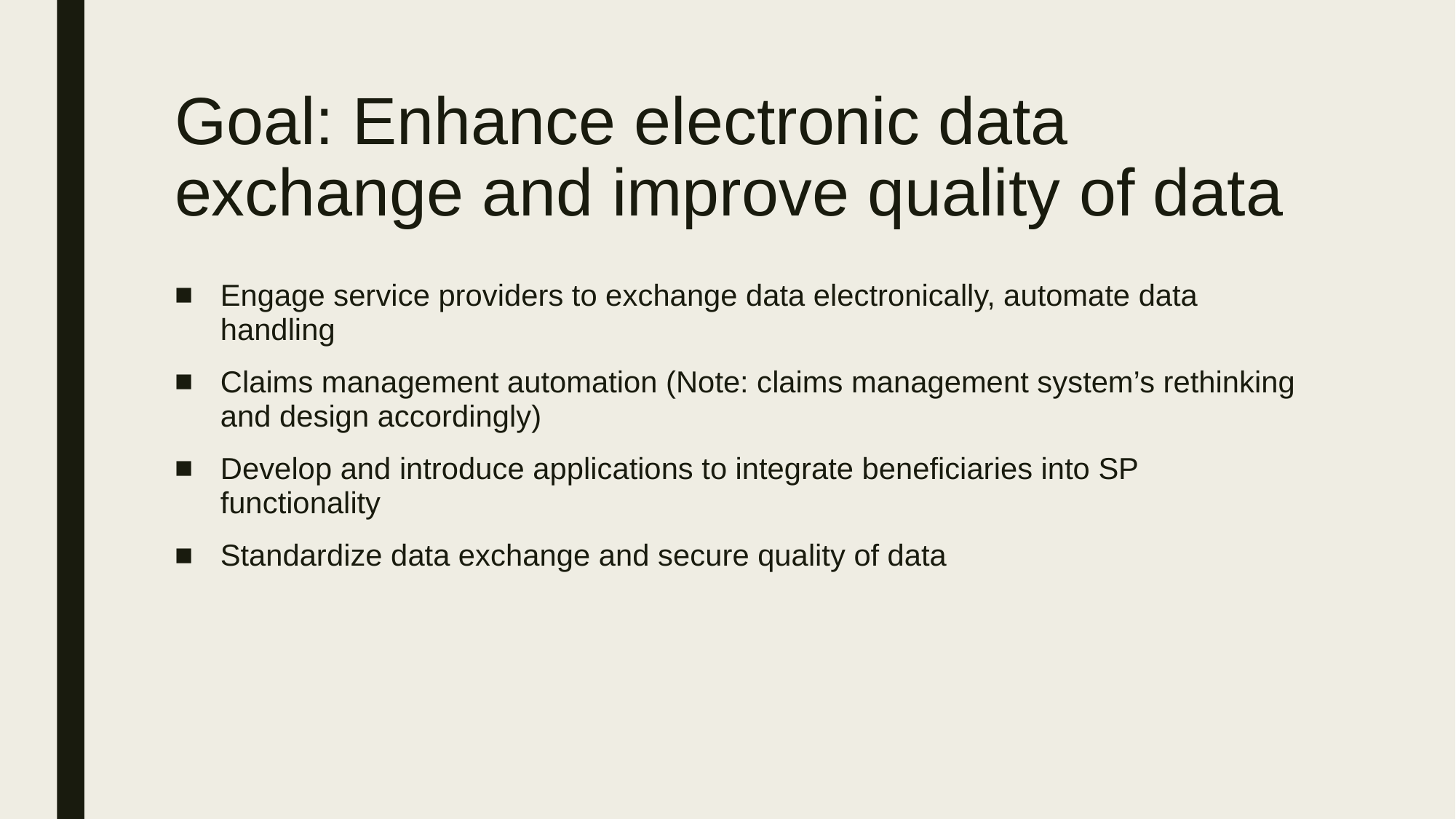

# Goal: Enhance electronic data exchange and improve quality of data
Engage service providers to exchange data electronically, automate data handling
Claims management automation (Note: claims management system’s rethinking and design accordingly)
Develop and introduce applications to integrate beneficiaries into SP functionality
Standardize data exchange and secure quality of data